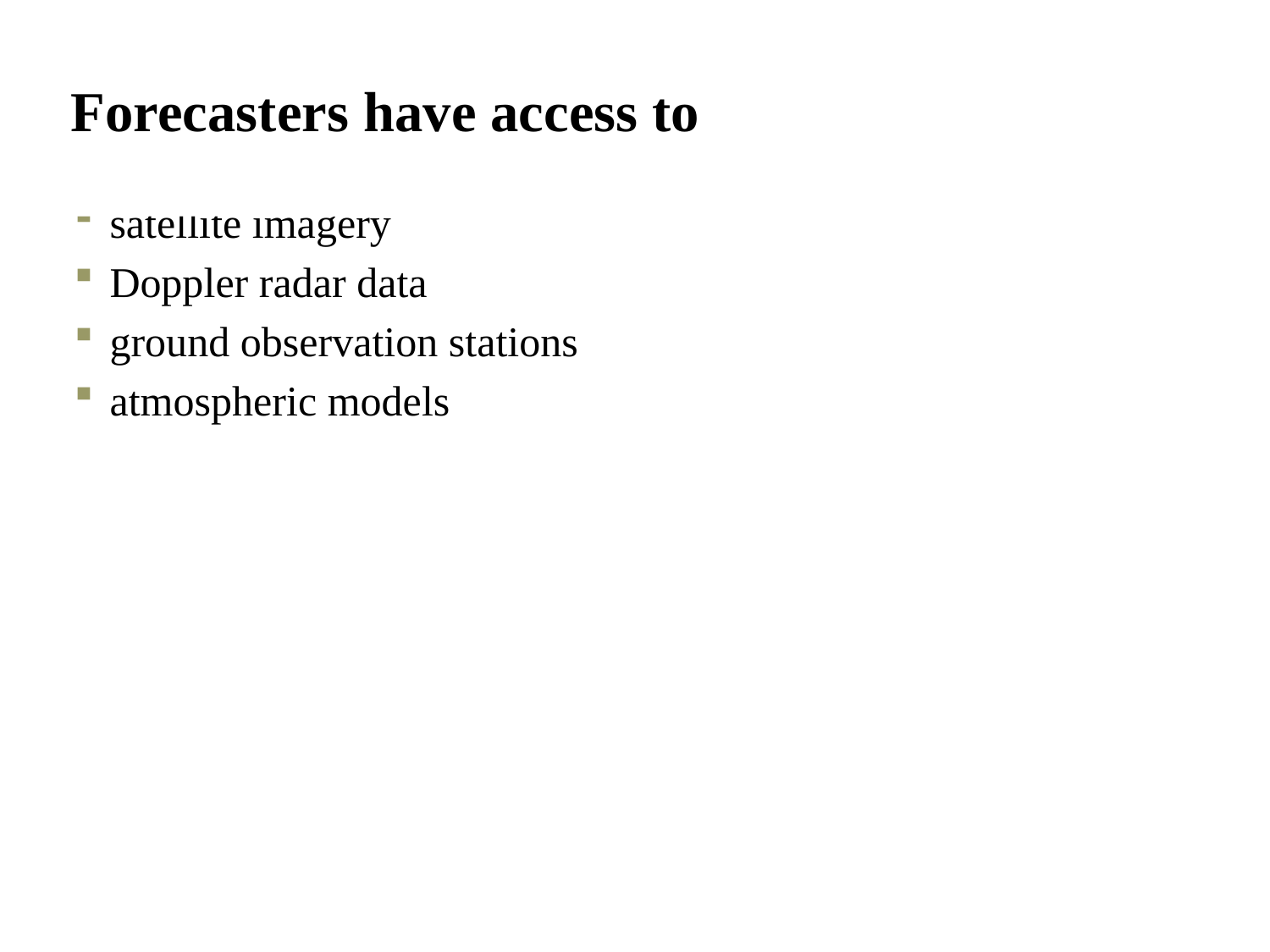

Forecasters have access to

satellite imagery
Doppler radar data
ground observation stations
atmospheric models